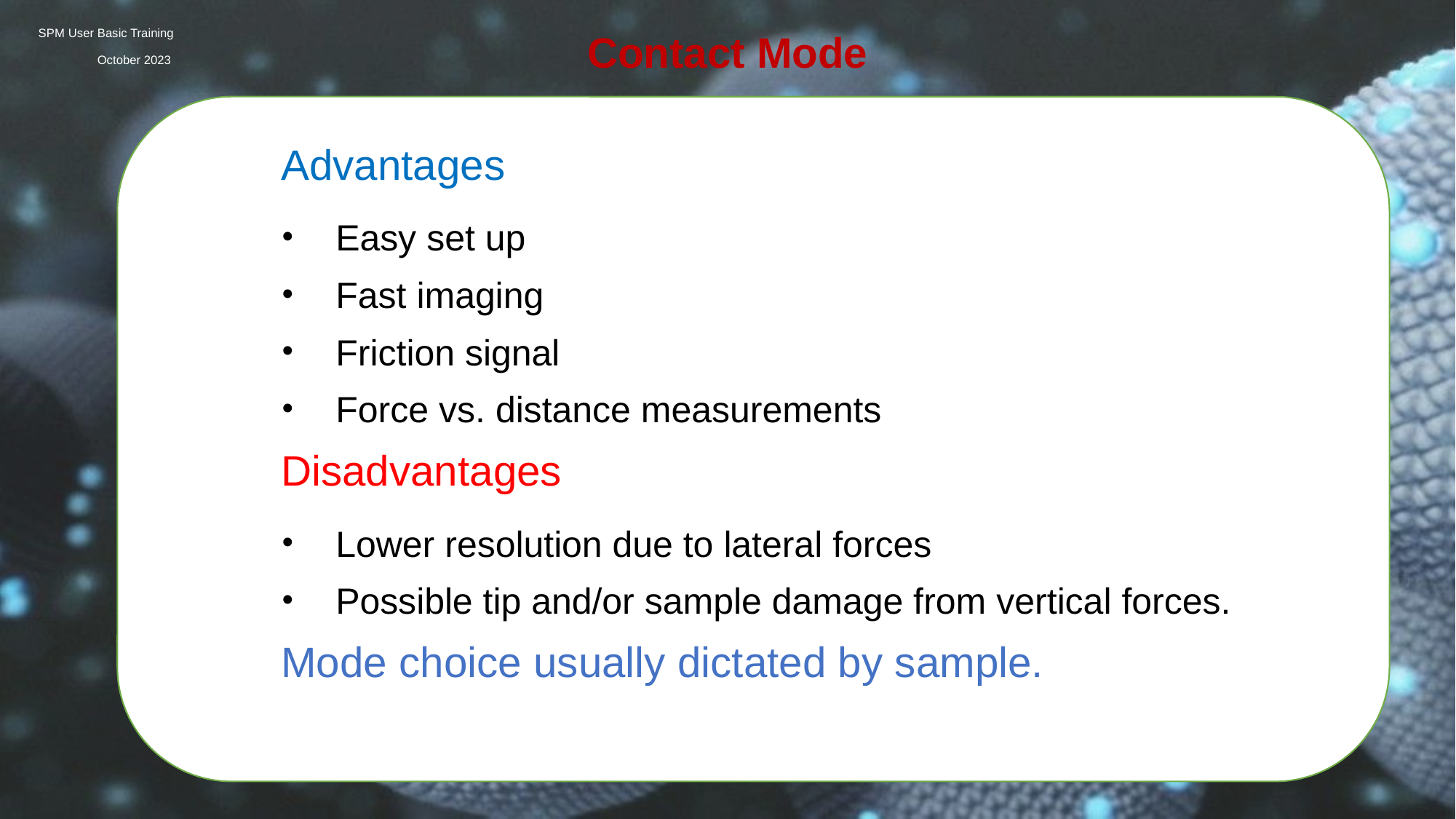

SPM User Basic Training
Contact Mode
October 2023

Advantages
Easy set up
Fast imaging
Friction signal
Force vs. distance measurements
Disadvantages
Lower resolution due to lateral forces
Possible tip and/or sample damage from vertical forces.
Mode choice usually dictated by sample.